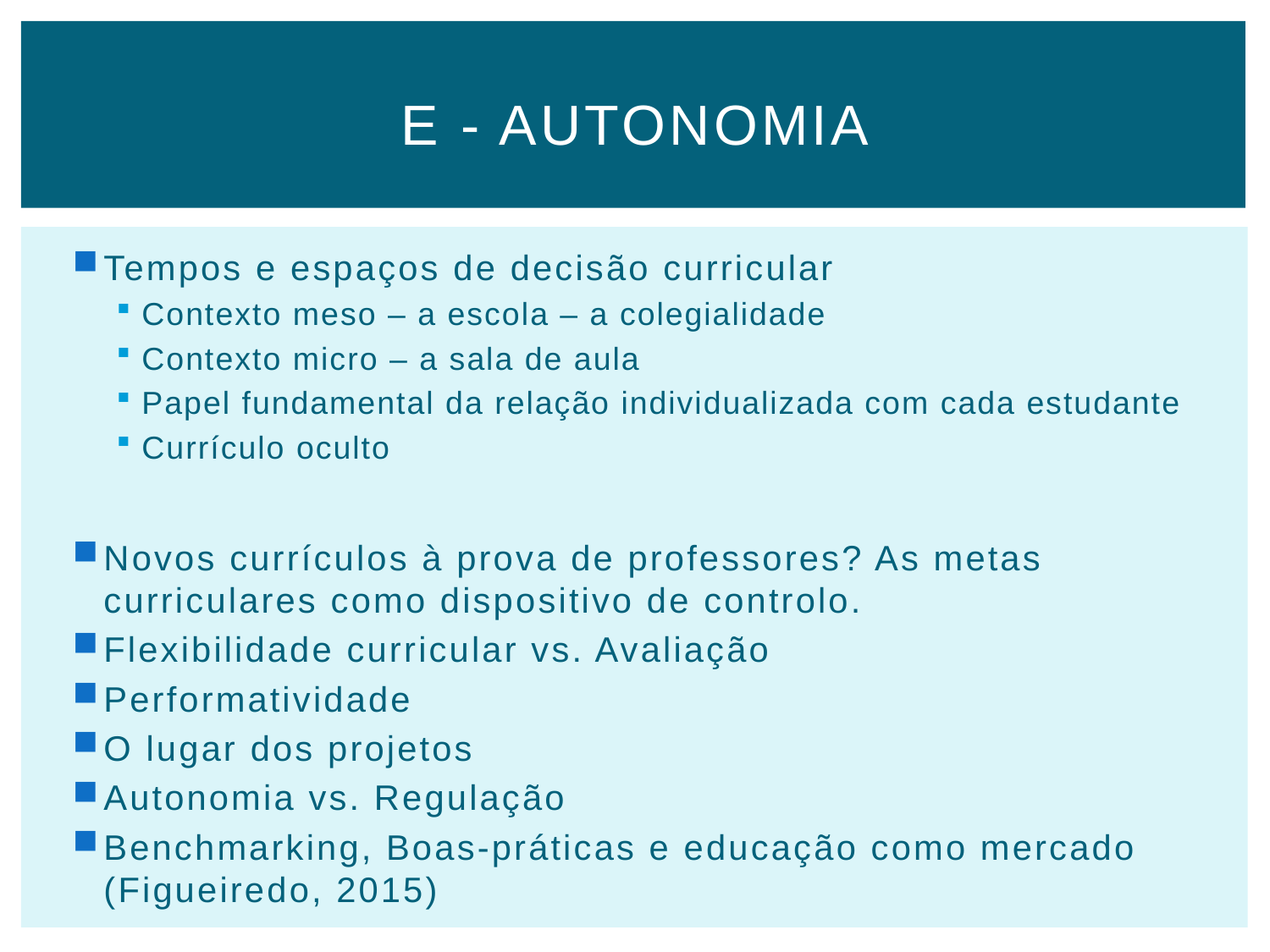

# E - Autonomia
Tempos e espaços de decisão curricular
Contexto meso – a escola – a colegialidade
Contexto micro – a sala de aula
Papel fundamental da relação individualizada com cada estudante
Currículo oculto

Novos currículos à prova de professores? As metas curriculares como dispositivo de controlo.
Flexibilidade curricular vs. Avaliação
Performatividade
O lugar dos projetos
Autonomia vs. Regulação
Benchmarking, Boas-práticas e educação como mercado (Figueiredo, 2015)